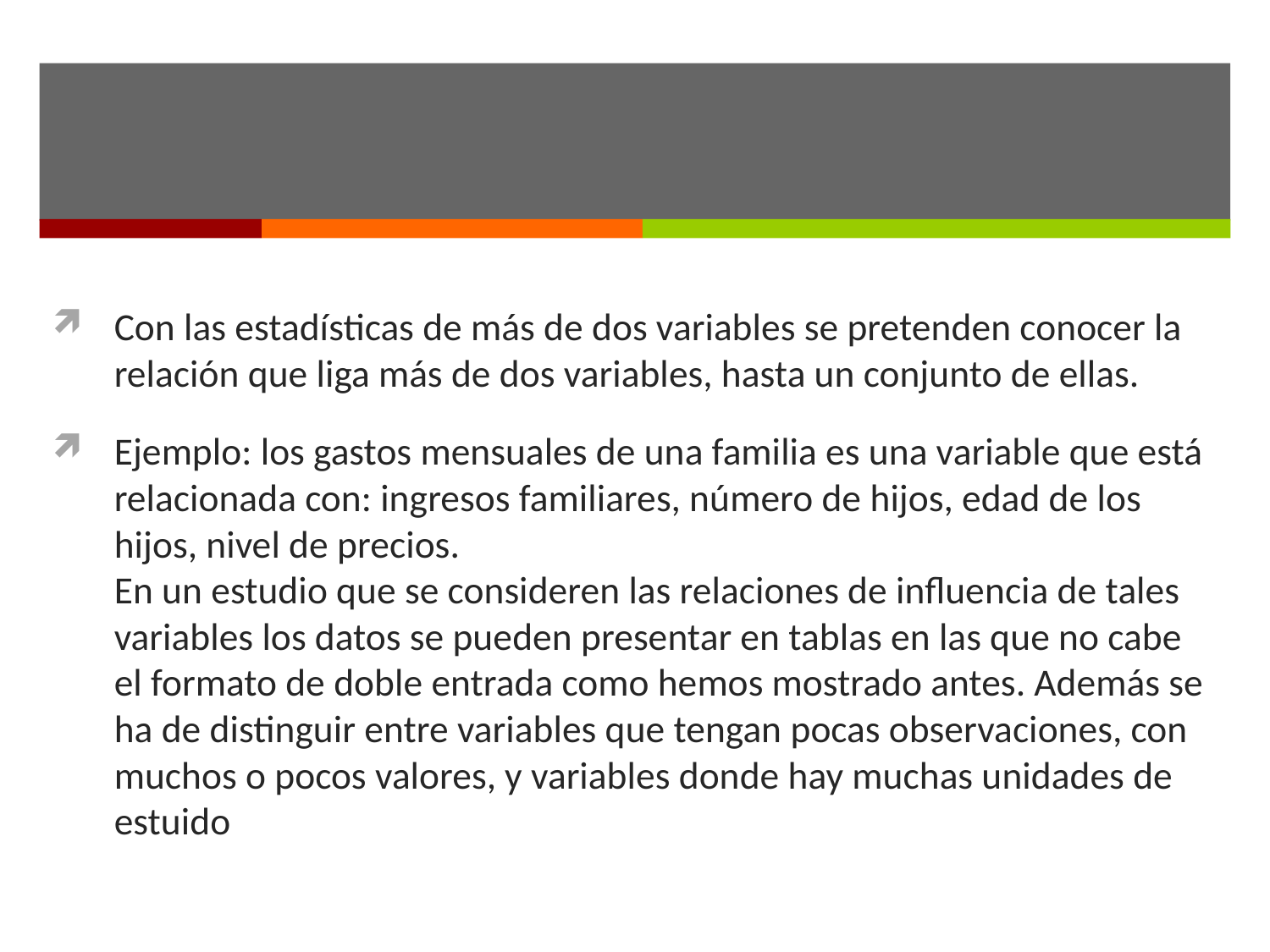

#
Con las estadísticas de más de dos variables se pretenden conocer la relación que liga más de dos variables, hasta un conjunto de ellas.
Ejemplo: los gastos mensuales de una familia es una variable que está relacionada con: ingresos familiares, número de hijos, edad de los hijos, nivel de precios.
En un estudio que se consideren las relaciones de influencia de tales variables los datos se pueden presentar en tablas en las que no cabe el formato de doble entrada como hemos mostrado antes. Además se ha de distinguir entre variables que tengan pocas observaciones, con muchos o pocos valores, y variables donde hay muchas unidades de estuido